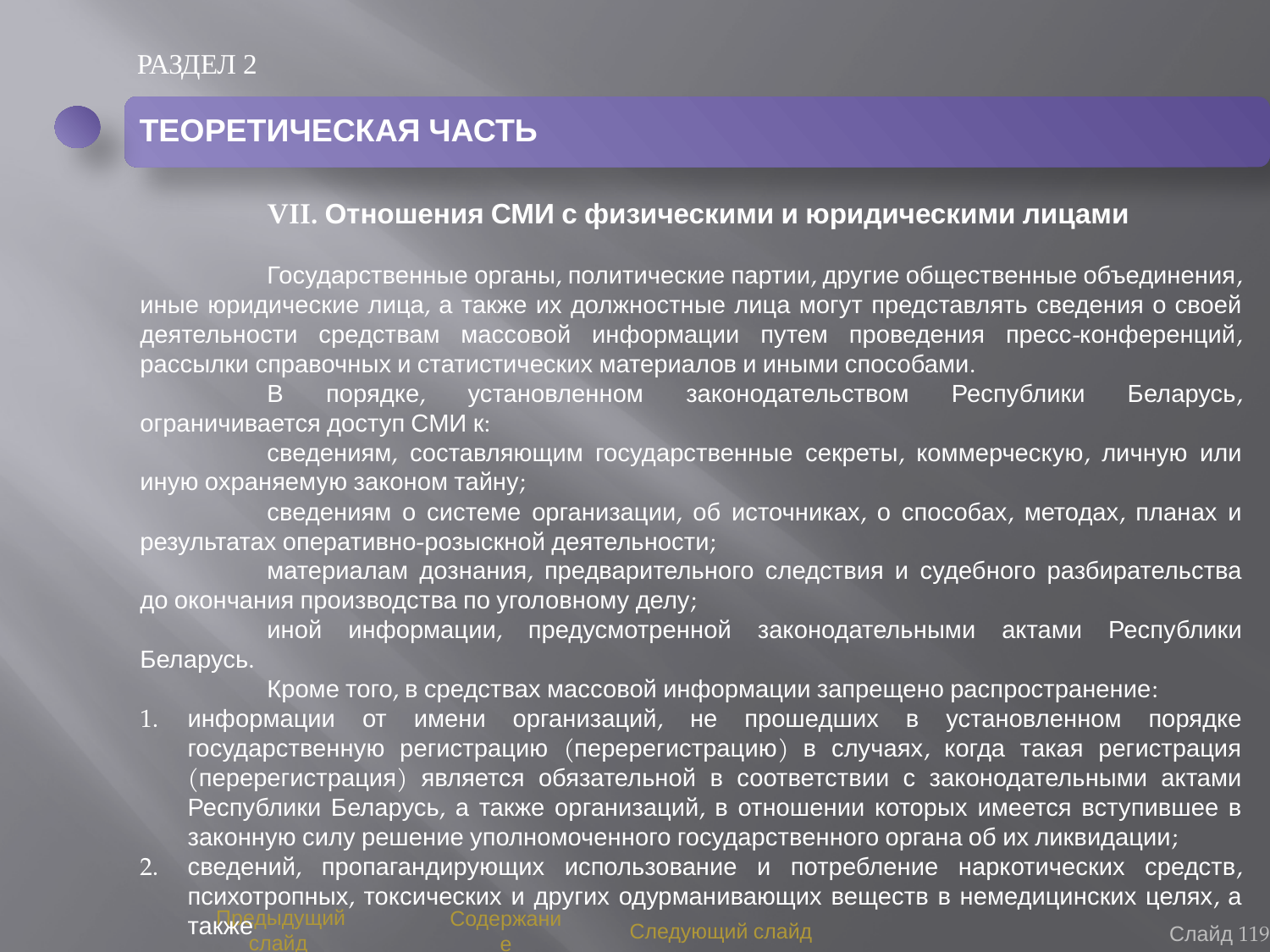

РАЗДЕЛ 2

ТЕОРЕТИЧЕСКАЯ ЧАСТЬ

	VII. Отношения СМИ с физическими и юридическими лицами

	Государственные органы, политические партии, другие общественные объединения, иные юридические лица, а также их должностные лица могут представлять сведения о своей деятельности средствам массовой информации путем проведения пресс-конференций, рассылки справочных и статистических материалов и иными способами.
	В порядке, установленном законодательством Республики Беларусь, ограничивается доступ СМИ к:
	сведениям, составляющим государственные секреты, коммерческую, личную или иную охраняемую законом тайну;
	сведениям о системе организации, об источниках, о способах, методах, планах и результатах оперативно-розыскной деятельности;
	материалам дознания, предварительного следствия и судебного разбирательства до окончания производства по уголовному делу;
	иной информации, предусмотренной законодательными актами Республики Беларусь.
	Кроме того, в средствах массовой информации запрещено распространение:
информации от имени организаций, не прошедших в установленном порядке государственную регистрацию (перерегистрацию) в случаях, когда такая регистрация (перерегистрация) является обязательной в соответствии с законодательными актами Республики Беларусь, а также организаций, в отношении которых имеется вступившее в законную силу решение уполномоченного государственного органа об их ликвидации;
сведений, пропагандирующих использование и потребление наркотических средств, психотропных, токсических и других одурманивающих веществ в немедицинских целях, а также
Слайд 119
Предыдущий слайд
Содержание
Следующий слайд